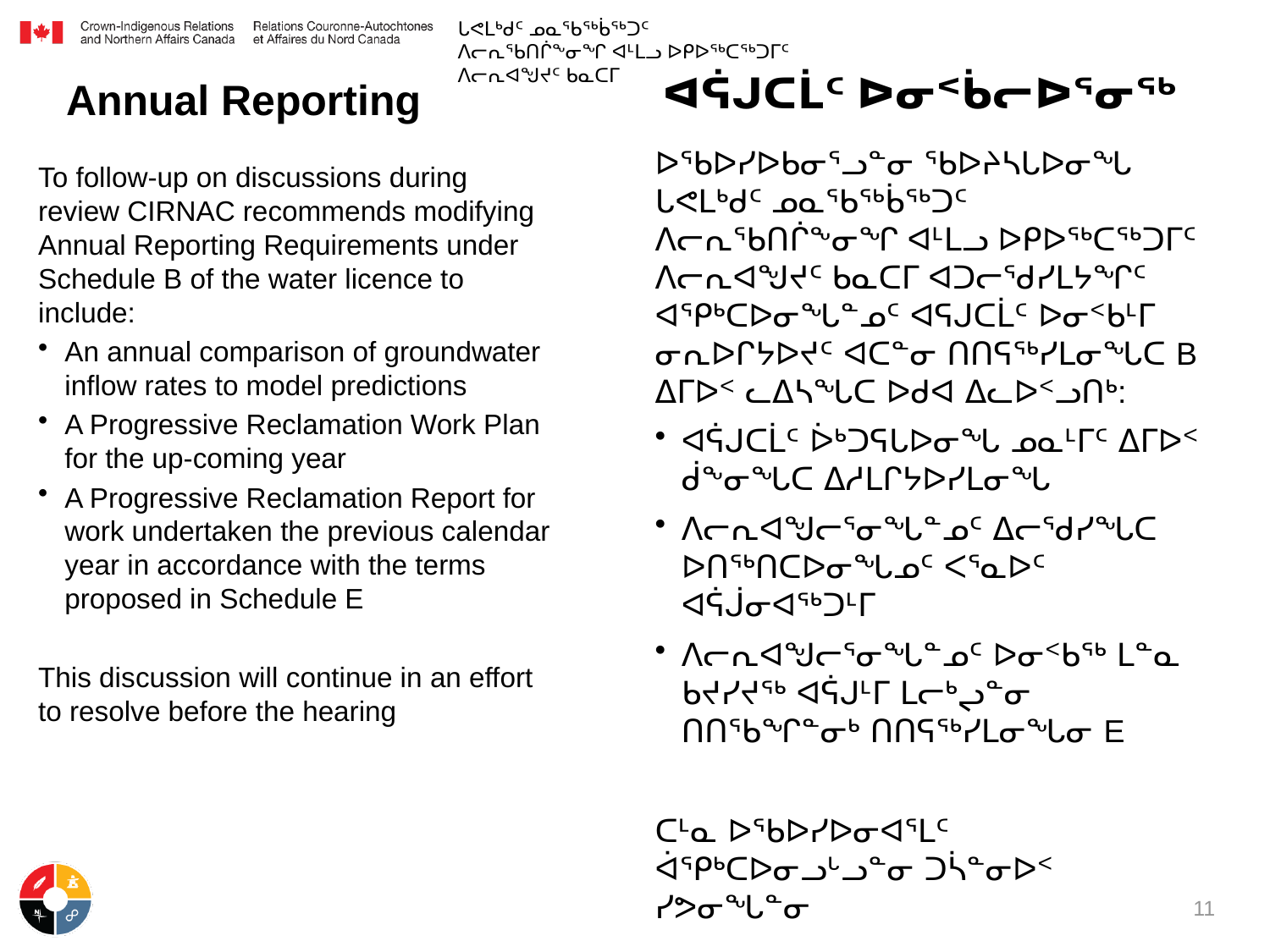

ᒐᕙᒪᒃᑯᑦ ᓄᓇᖃᖅᑳᖅᑐᑦ ᐱᓕᕆᖃᑎᒌᖕᓂᖏ ᐊᒻᒪᓗ ᐅᑭᐅᖅᑕᖅᑐᒥᑦ ᐱᓕᕆᐊᖑᔪᑦ ᑲᓇᑕᒥ

ᐊᕌᒍᑕᒫᑦ ᐅᓂᑉᑳᓕᐅᕐᓂᖅ
Annual Reporting
ᐅᖃᐅᓯᐅᑲᓂᕐᓗᓐᓂ ᖃᐅᔨᓴᒐᐅᓂᖓ ᒐᕙᒪᒃᑯᑦ ᓄᓇᖃᖅᑳᖅᑐᑦ ᐱᓕᕆᖃᑎᒌᖕᓂᖏ ᐊᒻᒪᓗ ᐅᑭᐅᖅᑕᖅᑐᒥᑦ ᐱᓕᕆᐊᖑᔪᑦ ᑲᓇᑕᒥ ᐊᑐᓕᖁᓯᒪᔭᖏᑦ ᐊᕿᒃᑕᐅᓂᖓᓐᓄᑦ ᐊᕋᒍᑕᒫᑦ ᐅᓂᑉᑲᒻᒥ ᓂᕆᐅᒋᔭᐅᔪᑦ ᐊᑕᓐᓂ ᑎᑎᕋᖅᓯᒪᓂᖓᑕ B ᐃᒥᐅᑉ ᓚᐃᓴᖓᑕ ᐅᑯᐊ ᐃᓚᐅᑉᓗᑎᒃ:
ᐊᕌᒍᑕᒫᑦ ᐆᒃᑐᕋᒐᐅᓂᖓ ᓄᓇᒻᒥᑦ ᐃᒥᐅᑉ ᑰᖕᓂᖓᑕ ᐃᓱᒪᒋᔭᐅᓯᒪᓂᖓ
ᐱᓕᕆᐊᖑᓕᕐᓂᖓᓐᓄᑦ ᐃᓕᖁᓯᖓᑕ ᐅᑎᖅᑎᑕᐅᓂᖓᓄᑦ ᐸᕐᓇᐅᑦ ᐊᕌᒎᓂᐊᖅᑐᒻᒥ
ᐱᓕᕆᐊᖑᓕᕐᓂᖓᓐᓄᑦ ᐅᓂᑉᑲᖅ ᒪᓐᓇ ᑲᔪᓯᔪᖅ ᐊᕌᒍᒻᒥ ᒪᓕᒃᖢᓐᓂ ᑎᑎᖃᖏᓐᓂᒃ ᑎᑎᕋᖅᓯᒪᓂᖓᓂ E

ᑕᒻᓇ ᐅᖃᐅᓯᐅᓂᐊᕐᒪᑦ ᐋᕿᒃᑕᐅᓂᓗᒡᓗᓐᓂ ᑐᓵᓐᓂᐅᑉ ᓯᕗᓂᖓᓐᓂ

To follow-up on discussions during review CIRNAC recommends modifying Annual Reporting Requirements under Schedule B of the water licence to include:
An annual comparison of groundwater inflow rates to model predictions
A Progressive Reclamation Work Plan for the up-coming year
A Progressive Reclamation Report for work undertaken the previous calendar year in accordance with the terms  proposed in Schedule E

This discussion will continue in an effort to resolve before the hearing

11